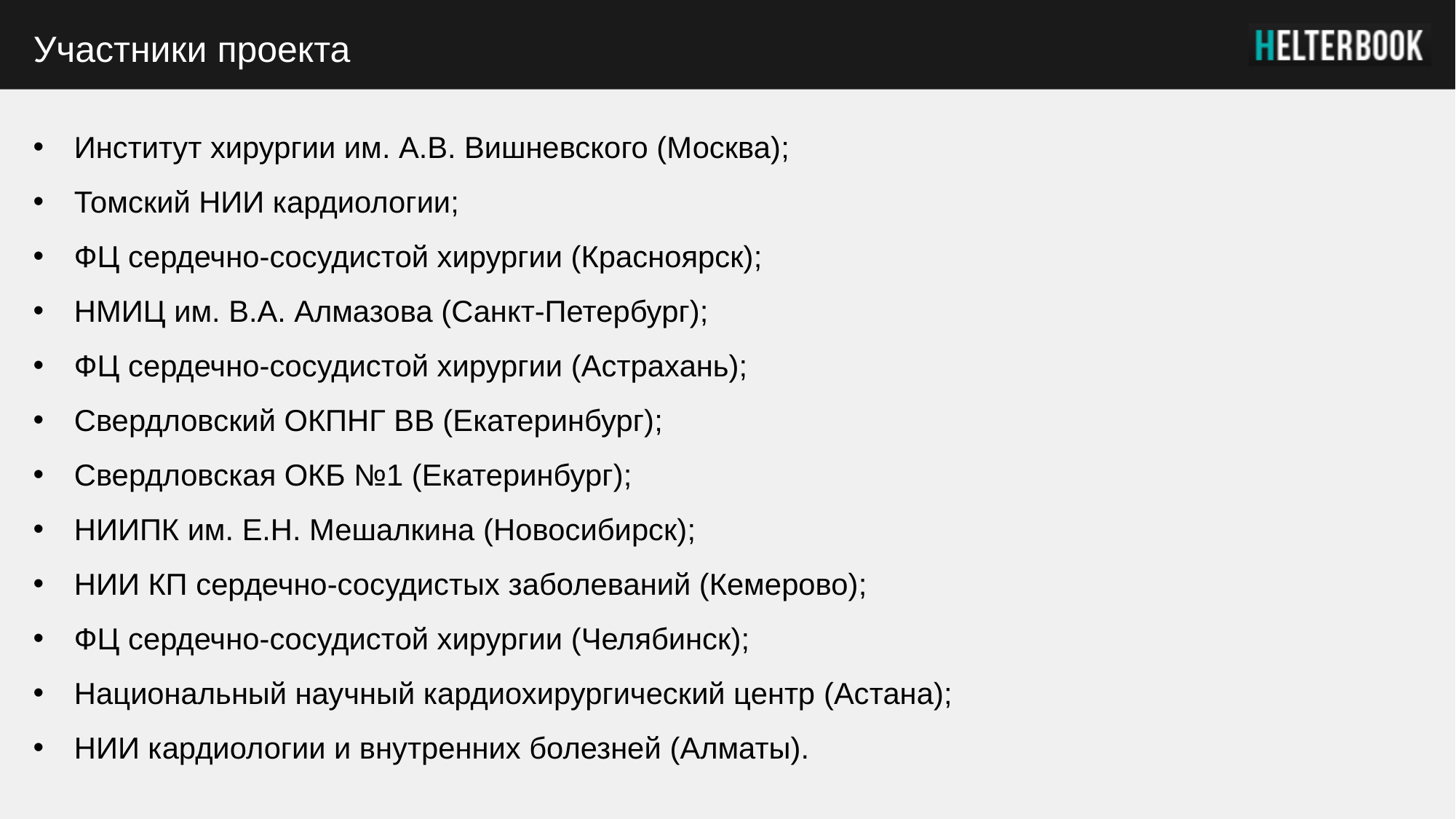

# Участники проекта
Институт хирургии им. А.В. Вишневского (Москва);
Томский НИИ кардиологии;
ФЦ сердечно-сосудистой хирургии (Красноярск);
НМИЦ им. В.А. Алмазова (Санкт-Петербург);
ФЦ сердечно-сосудистой хирургии (Астрахань);
Свердловский ОКПНГ ВВ (Екатеринбург);
Свердловская ОКБ №1 (Екатеринбург);
НИИПК им. Е.Н. Мешалкина (Новосибирск);
НИИ КП сердечно-сосудистых заболеваний (Кемерово);
ФЦ сердечно-сосудистой хирургии (Челябинск);
Национальный научный кардиохирургический центр (Астана);
НИИ кардиологии и внутренних болезней (Алматы).